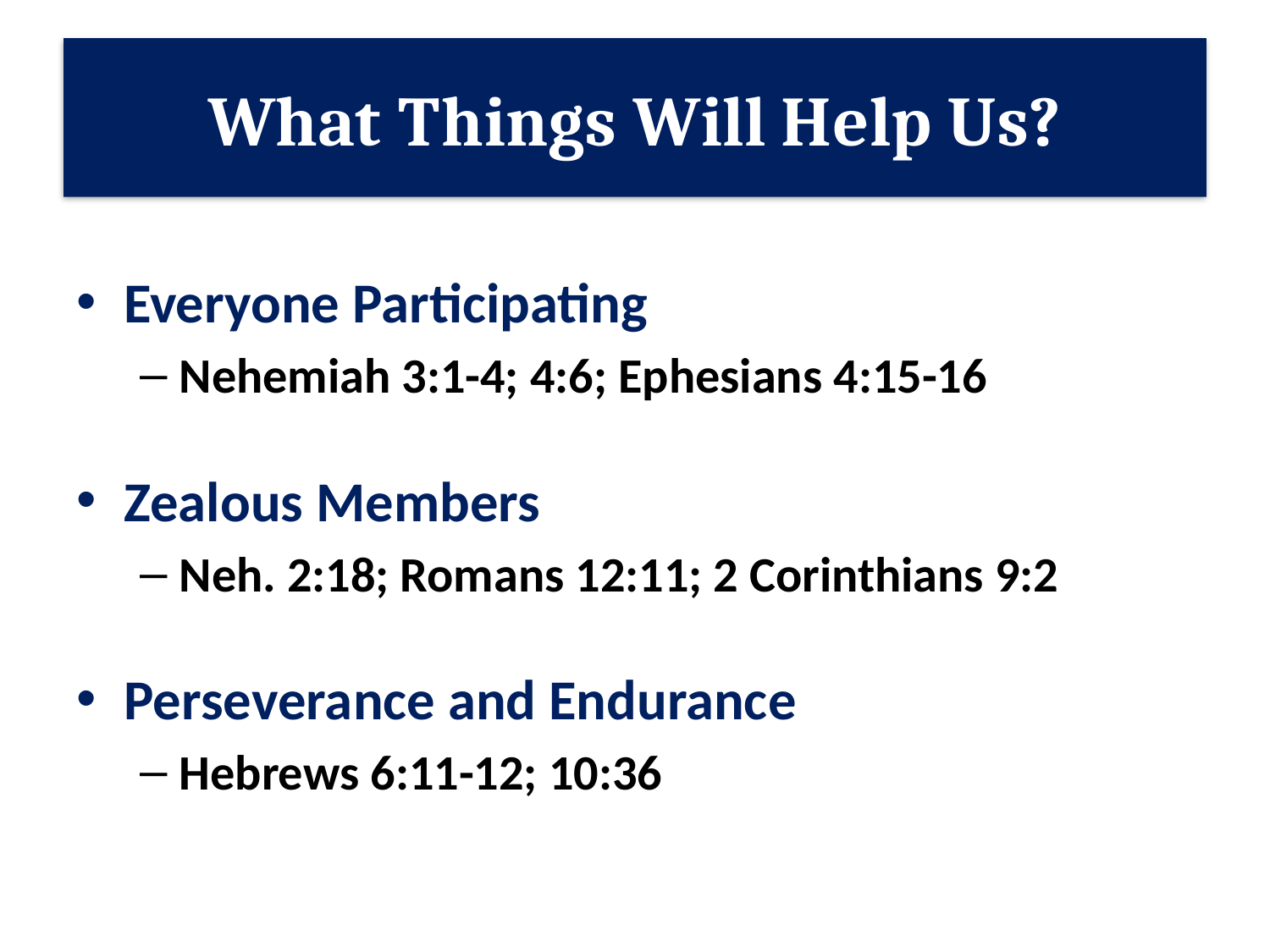

# What Things Will Help Us?
Everyone Participating
Nehemiah 3:1-4; 4:6; Ephesians 4:15-16

Zealous Members
Neh. 2:18; Romans 12:11; 2 Corinthians 9:2

Perseverance and Endurance
Hebrews 6:11-12; 10:36